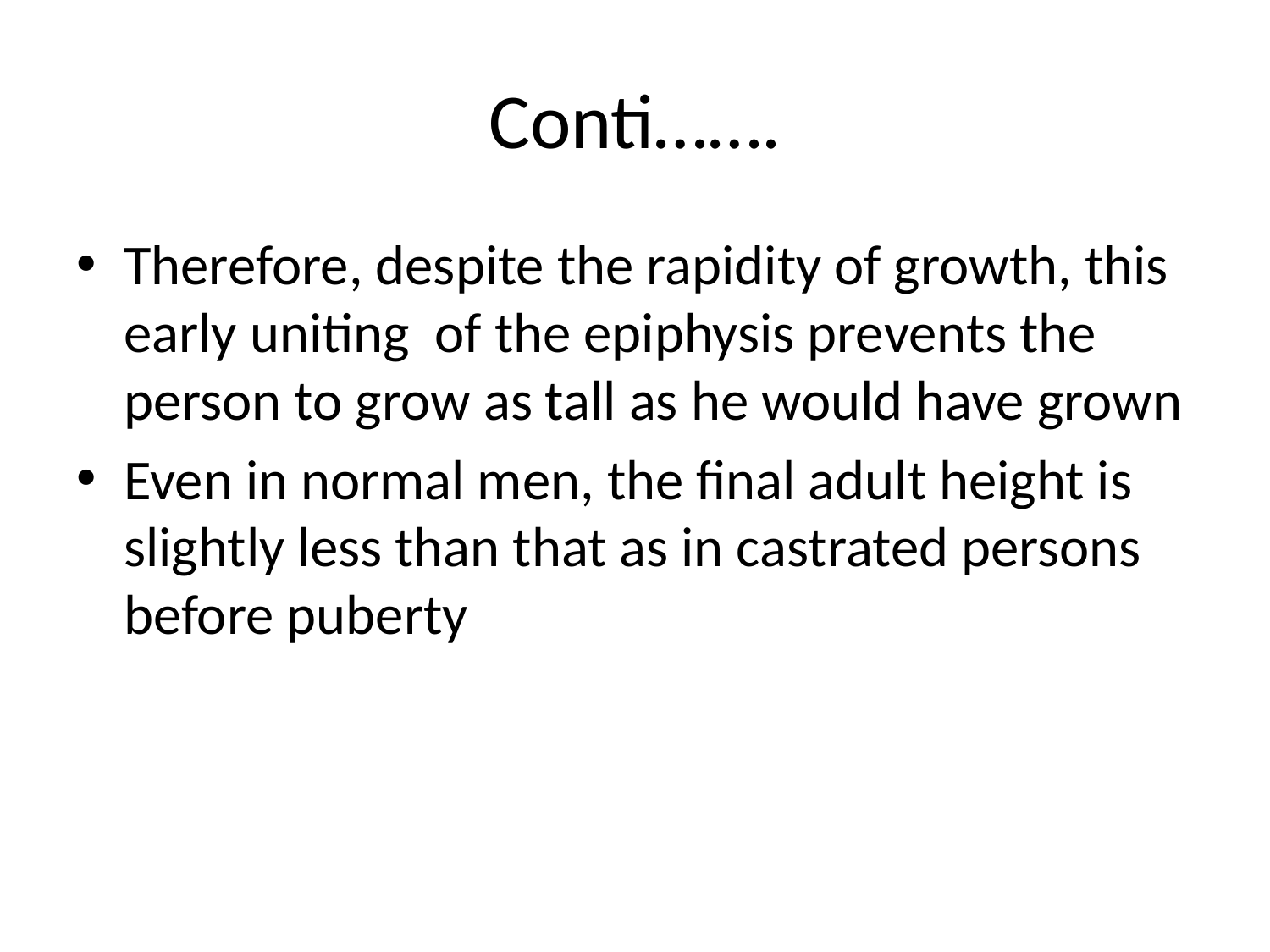

# Conti…….
Therefore, despite the rapidity of growth, this early uniting  of the epiphysis prevents the person to grow as tall as he would have grown
Even in normal men, the final adult height is slightly less than that as in castrated persons before puberty